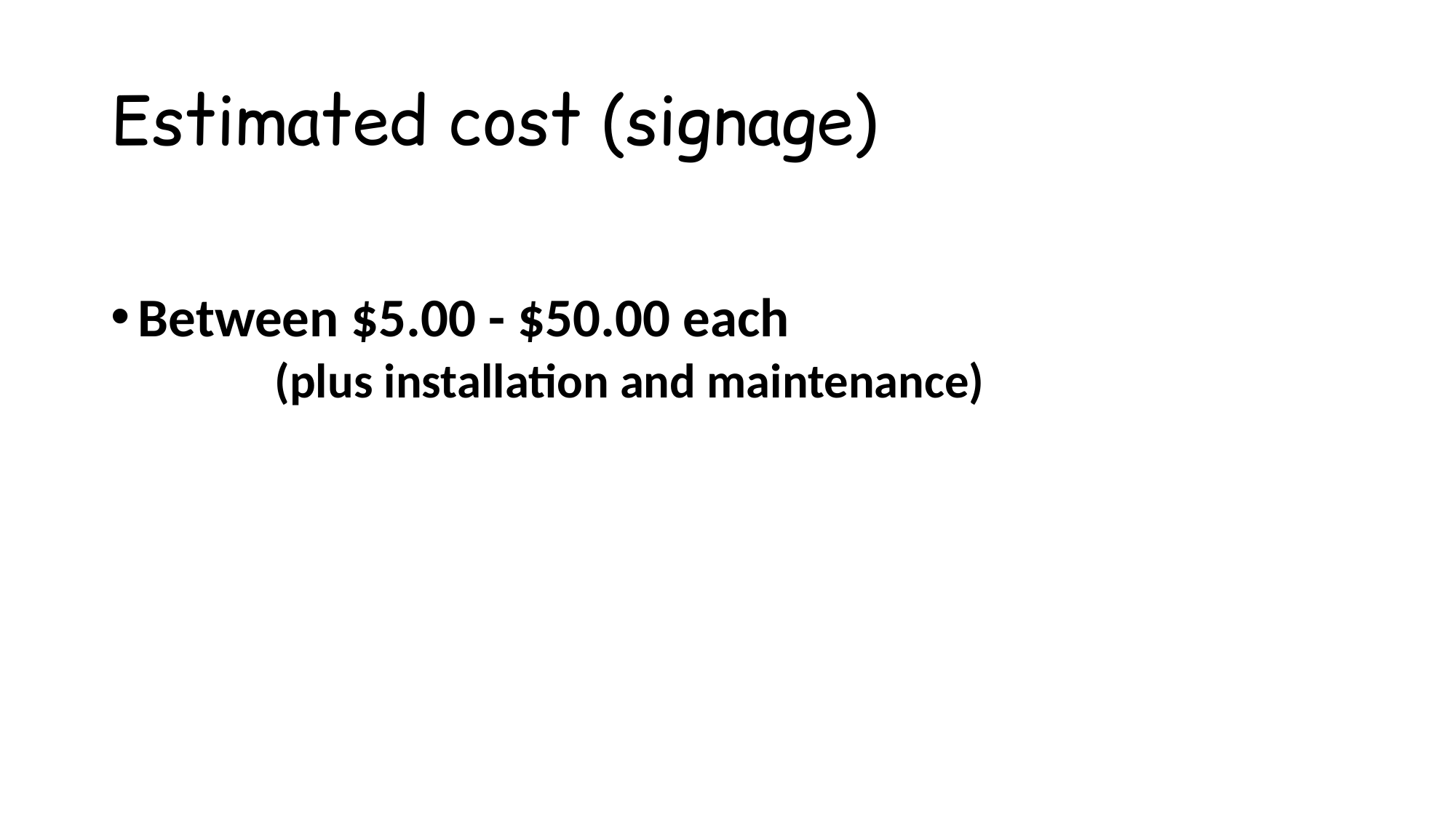

# Estimated cost (signage)

Between $5.00 - $50.00 each
	(plus installation and maintenance)